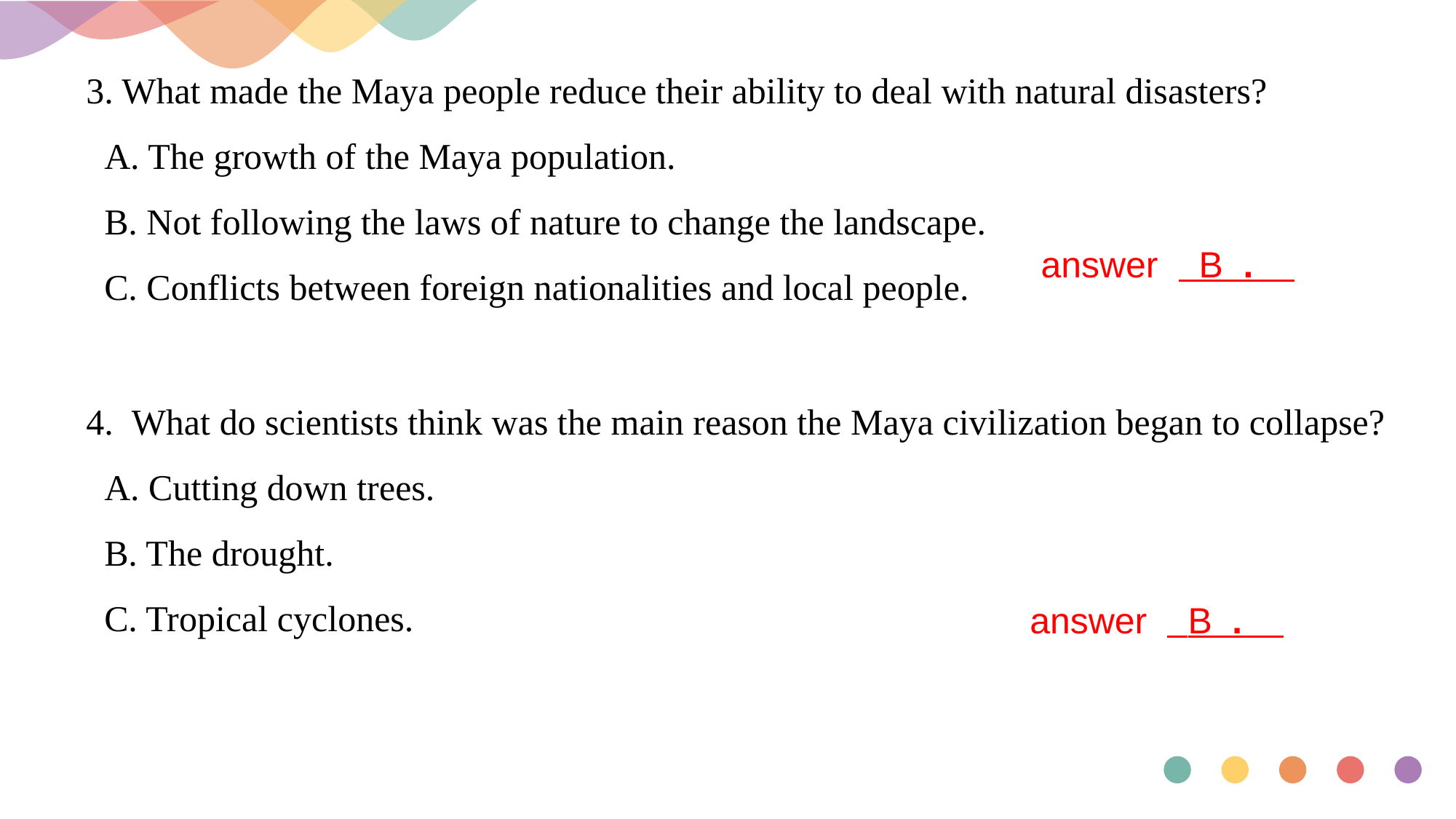

3. What made the Maya people reduce their ability to deal with natural disasters?
  A. The growth of the Maya population.
  B. Not following the laws of nature to change the landscape.
  C. Conflicts between foreign nationalities and local people.
 answer    B  .
4.  What do scientists think was the main reason the Maya civilization began to collapse?
  A. Cutting down trees.
  B. The drought.
  C. Tropical cyclones.

 answer    B  .